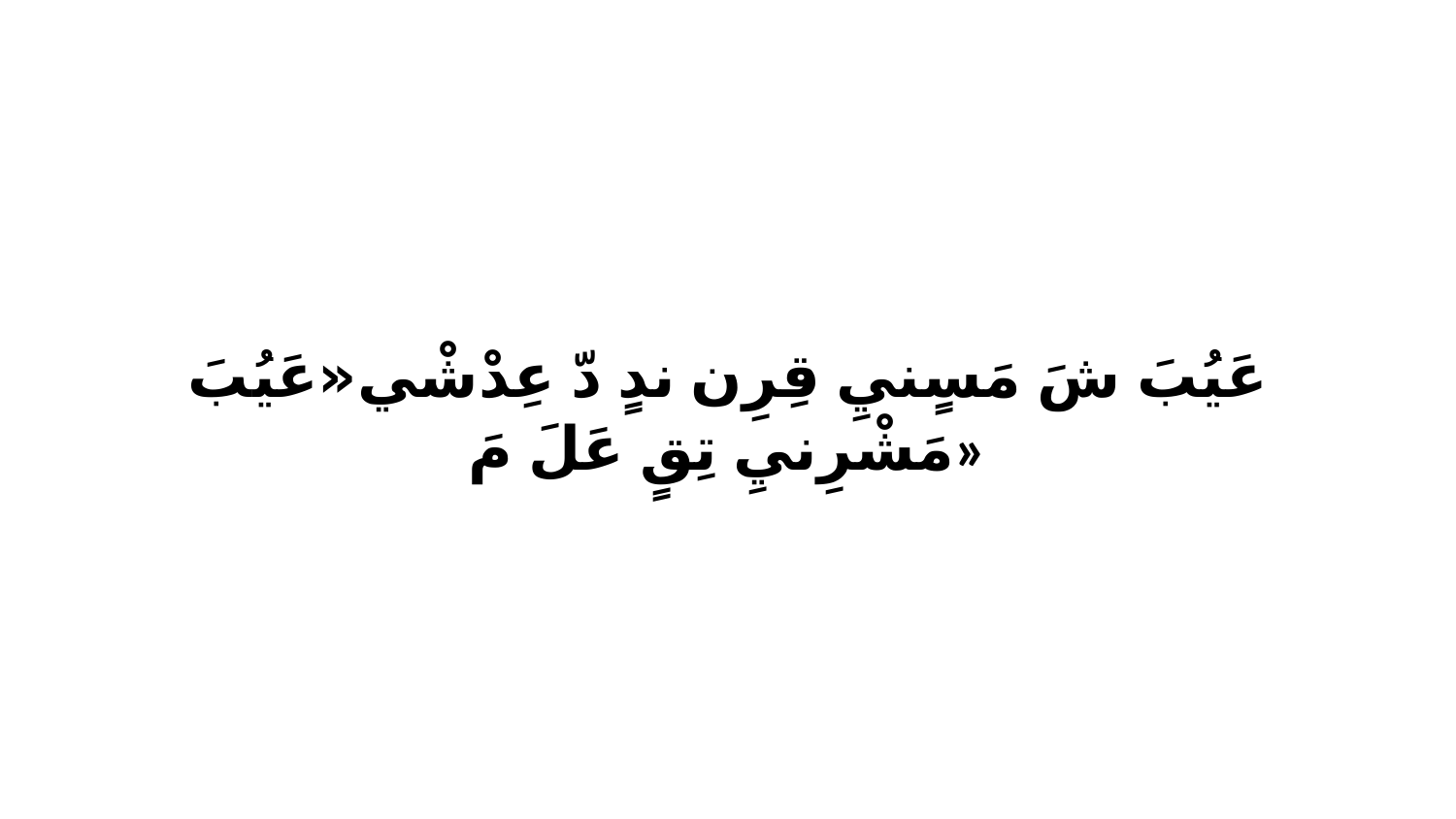

عَيُبَ شَ مَسٍنيِ قِرِن ندٍ دّ عِدْشْي«عَيُبَ مَشْرِنيِ تِقٍ عَلَ مَ»